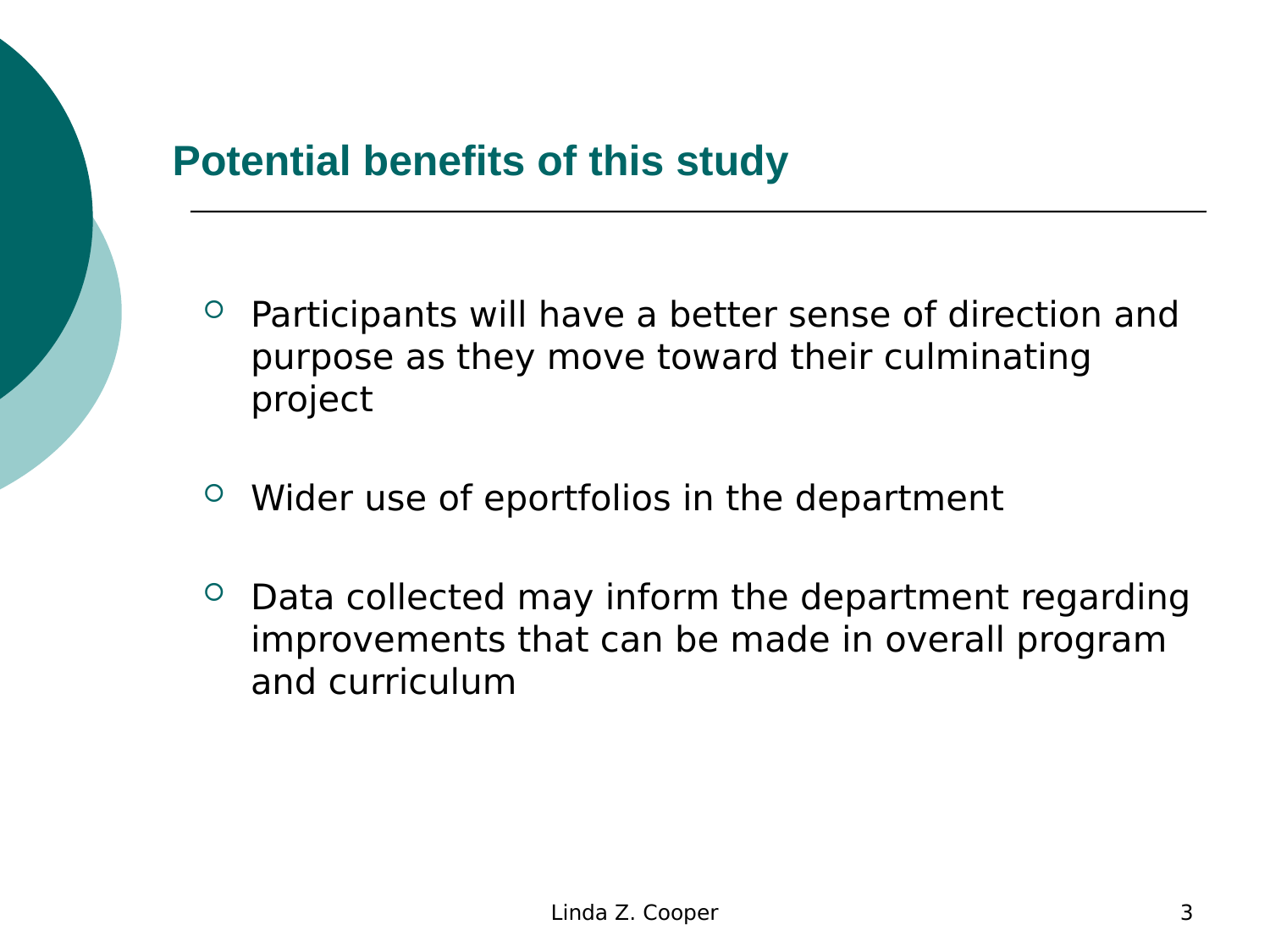

# Potential benefits of this study
Participants will have a better sense of direction and purpose as they move toward their culminating project

Wider use of eportfolios in the department

Data collected may inform the department regarding improvements that can be made in overall program and curriculum

Linda Z. Cooper
3